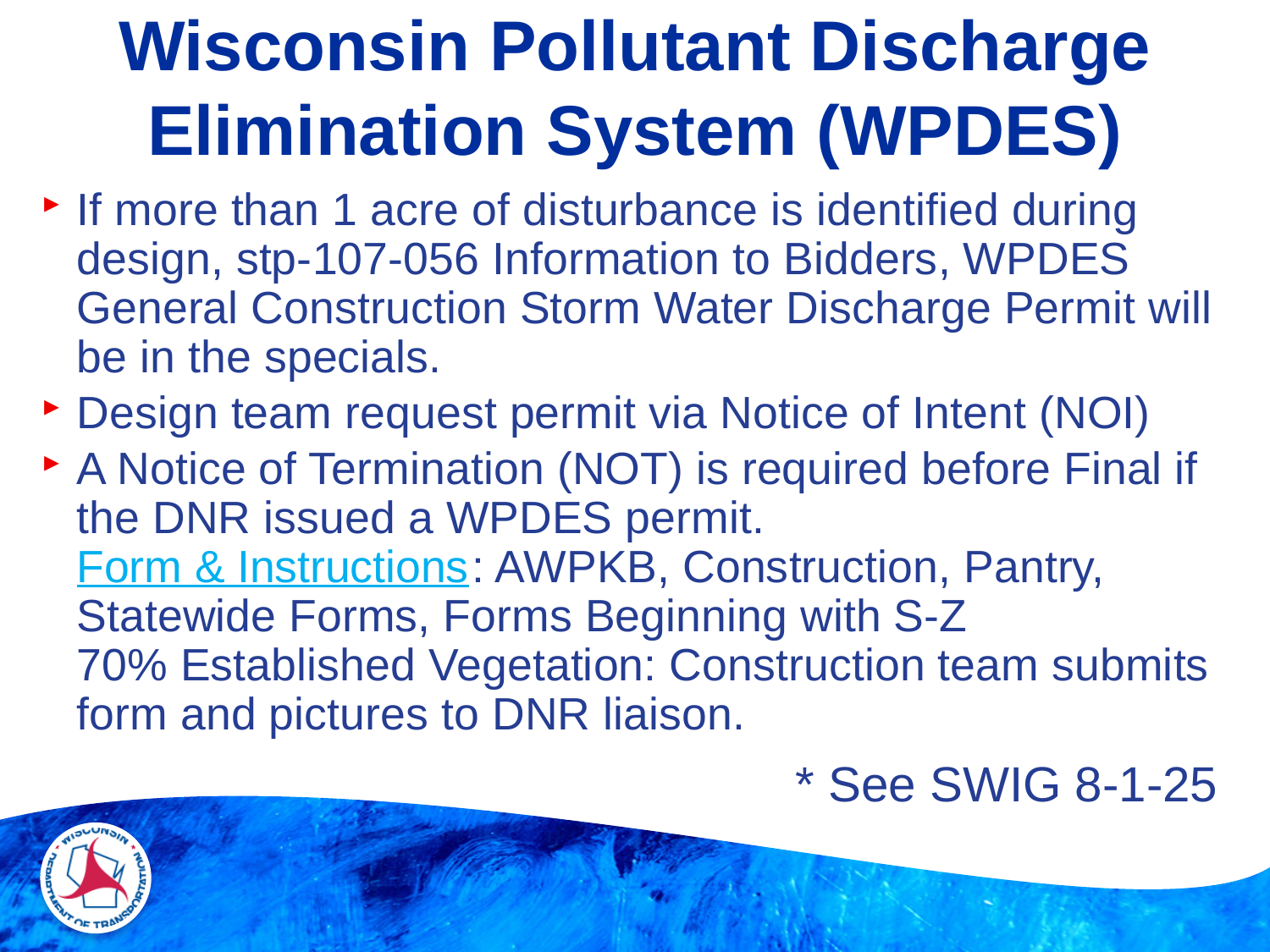

# Wisconsin Pollutant Discharge Elimination System (WPDES)
If more than 1 acre of disturbance is identified during design, stp-107-056 Information to Bidders, WPDES General Construction Storm Water Discharge Permit will be in the specials.
Design team request permit via Notice of Intent (NOI)
A Notice of Termination (NOT) is required before Final if the DNR issued a WPDES permit.
Form & Instructions: AWPKB, Construction, Pantry, Statewide Forms, Forms Beginning with S-Z
70% Established Vegetation: Construction team submits form and pictures to DNR liaison.

* See SWIG 8-1-25